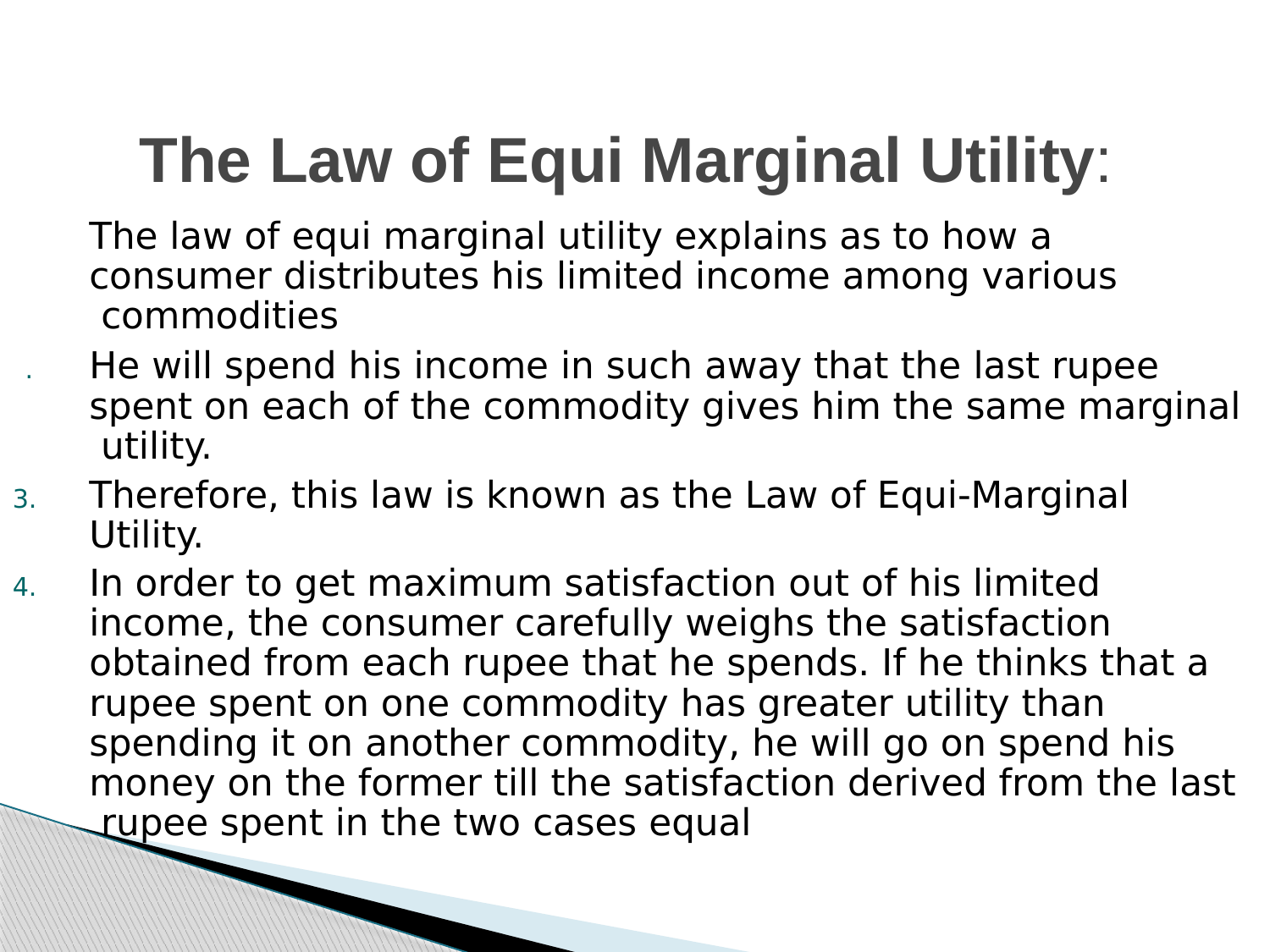

# The Law of Equi Marginal Utility:
The law of equi marginal utility explains as to how a  consumer distributes his limited income among various  commodities
.	He will spend his income in such away that the last rupee  spent on each of the commodity gives him the same marginal  utility.
Therefore, this law is known as the Law of Equi-Marginal  Utility.
In order to get maximum satisfaction out of his limited  income, the consumer carefully weighs the satisfaction  obtained from each rupee that he spends. If he thinks that a  rupee spent on one commodity has greater utility than  spending it on another commodity, he will go on spend his  money on the former till the satisfaction derived from the last  rupee spent in the two cases equal